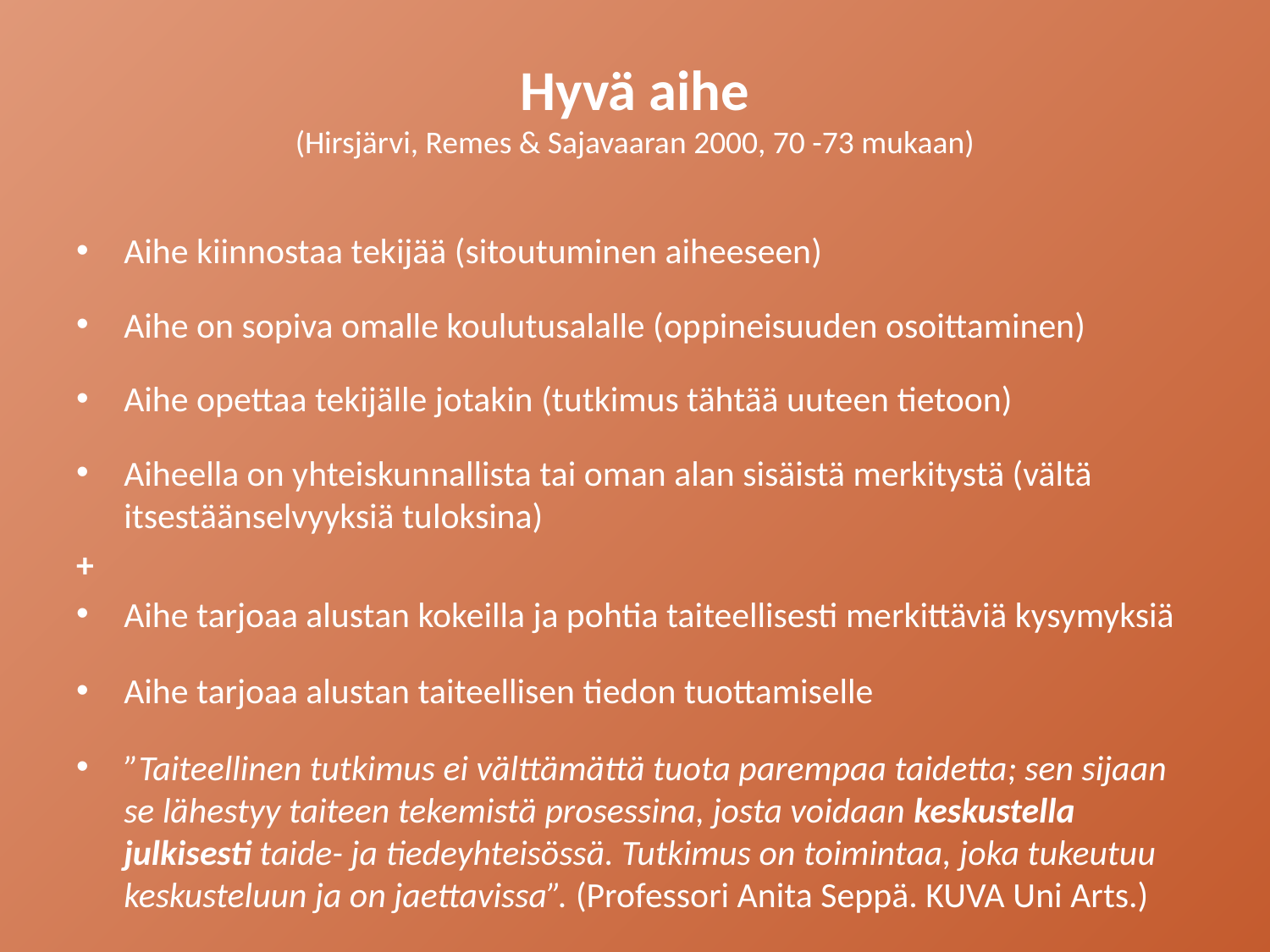

# Hyvä aihe (Hirsjärvi, Remes & Sajavaaran 2000, 70 -73 mukaan)
Aihe kiinnostaa tekijää (sitoutuminen aiheeseen)

Aihe on sopiva omalle koulutusalalle (oppineisuuden osoittaminen)

Aihe opettaa tekijälle jotakin (tutkimus tähtää uuteen tietoon)

Aiheella on yhteiskunnallista tai oman alan sisäistä merkitystä (vältä itsestäänselvyyksiä tuloksina)
+
Aihe tarjoaa alustan kokeilla ja pohtia taiteellisesti merkittäviä kysymyksiä

Aihe tarjoaa alustan taiteellisen tiedon tuottamiselle

”Taiteellinen tutkimus ei välttämättä tuota parempaa taidetta; sen sijaan se lähestyy taiteen tekemistä prosessina, josta voidaan keskustella julkisesti taide- ja tiedeyhteisössä. Tutkimus on toimintaa, joka tukeutuu keskusteluun ja on jaettavissa”. (Professori Anita Seppä. KUVA Uni Arts.)